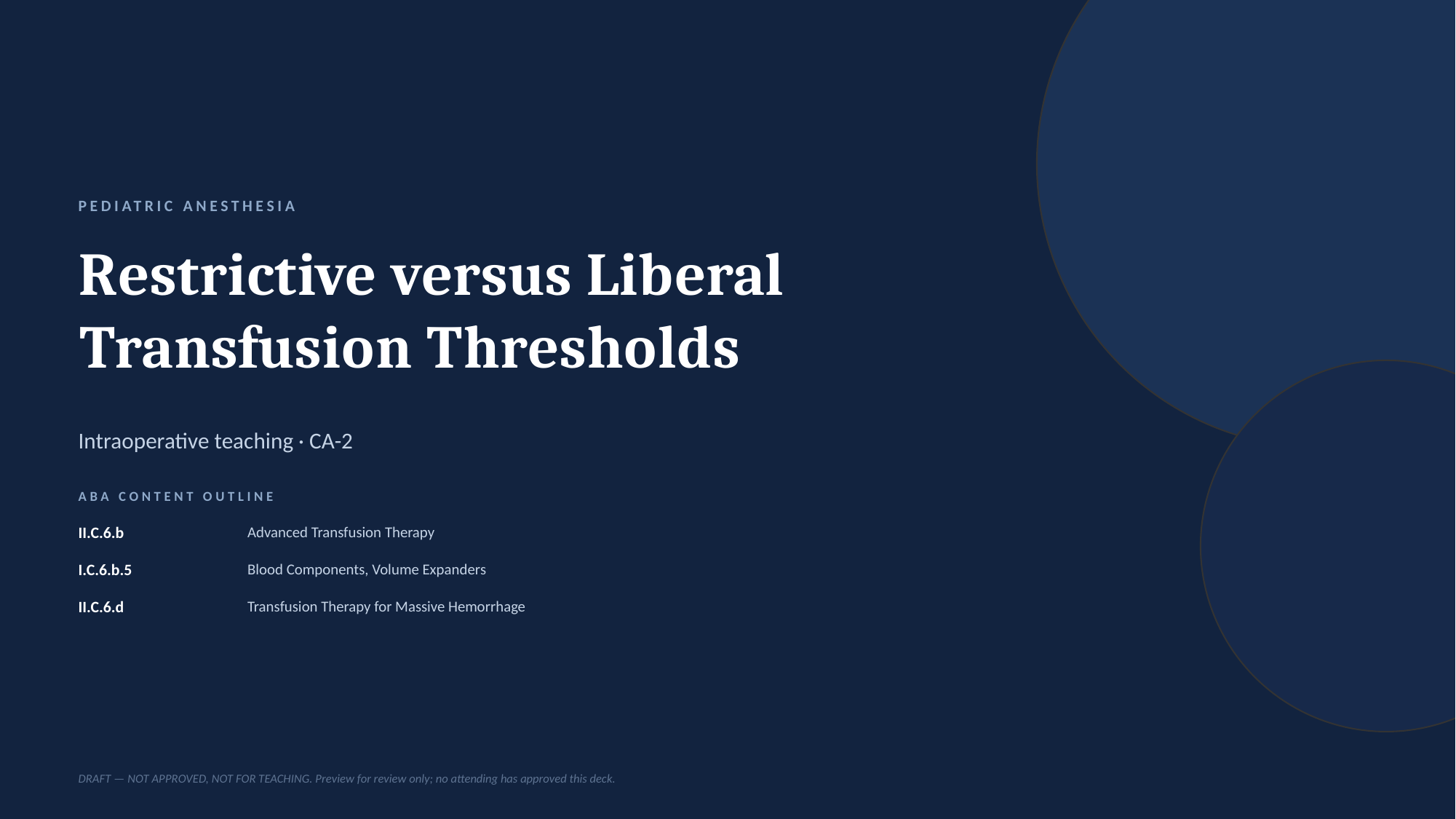

PEDIATRIC ANESTHESIA
Restrictive versus Liberal Transfusion Thresholds

Intraoperative teaching · CA-2
ABA CONTENT OUTLINE
II.C.6.b
Advanced Transfusion Therapy
I.C.6.b.5
Blood Components, Volume Expanders
II.C.6.d
Transfusion Therapy for Massive Hemorrhage
DRAFT — NOT APPROVED, NOT FOR TEACHING. Preview for review only; no attending has approved this deck.